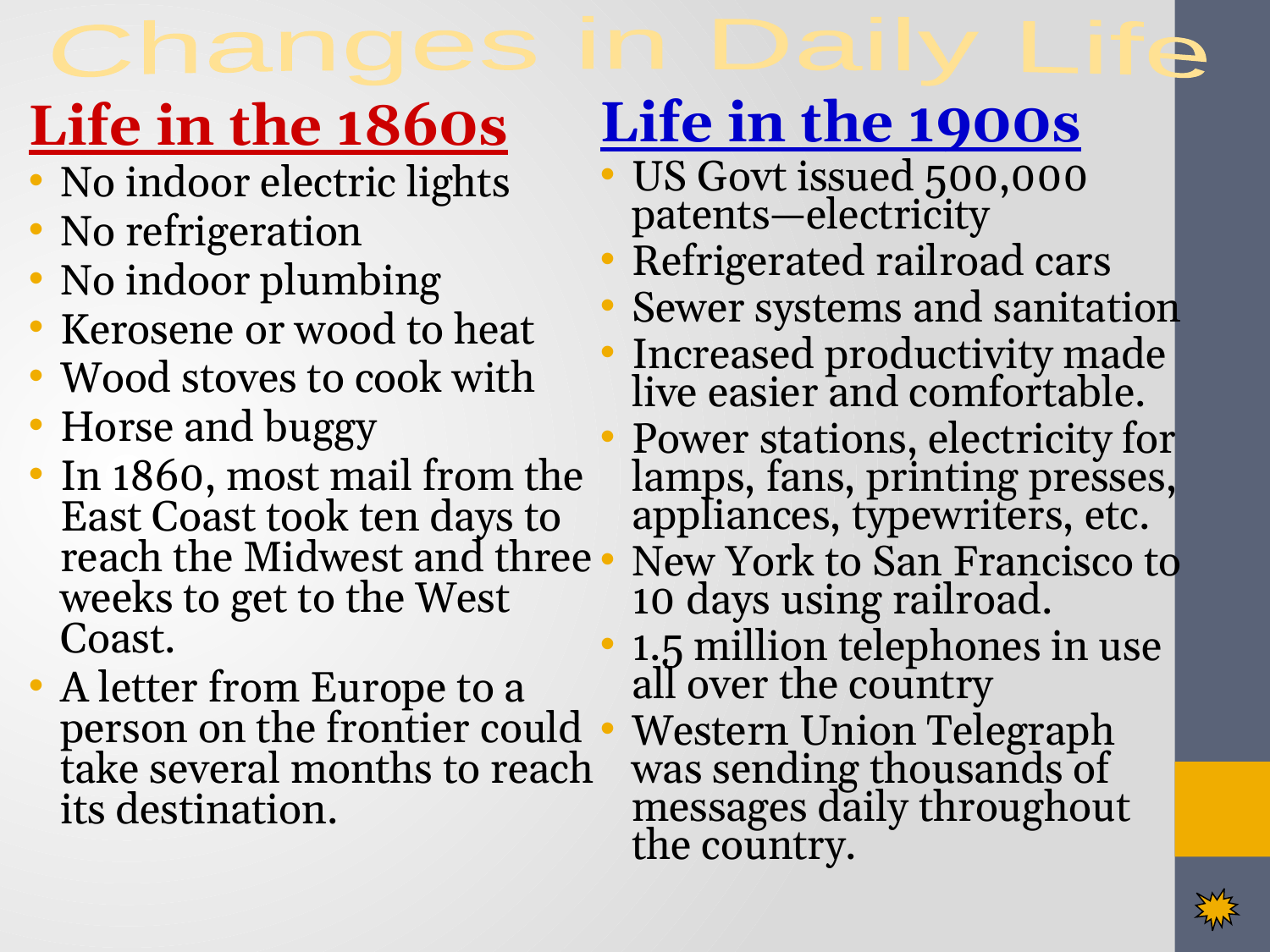

#
Changes in Daily Life
Life in the 1860s
No indoor electric lights
No refrigeration
No indoor plumbing
Kerosene or wood to heat
Wood stoves to cook with
Horse and buggy
In 1860, most mail from the East Coast took ten days to reach the Midwest and three weeks to get to the West Coast.
A letter from Europe to a person on the frontier could take several months to reach its destination.

Life in the 1900s
US Govt issued 500,000 patents—electricity
Refrigerated railroad cars
Sewer systems and sanitation
Increased productivity made live easier and comfortable.
Power stations, electricity for lamps, fans, printing presses, appliances, typewriters, etc.
New York to San Francisco to 10 days using railroad.
1.5 million telephones in use all over the country
Western Union Telegraph was sending thousands of messages daily throughout the country.